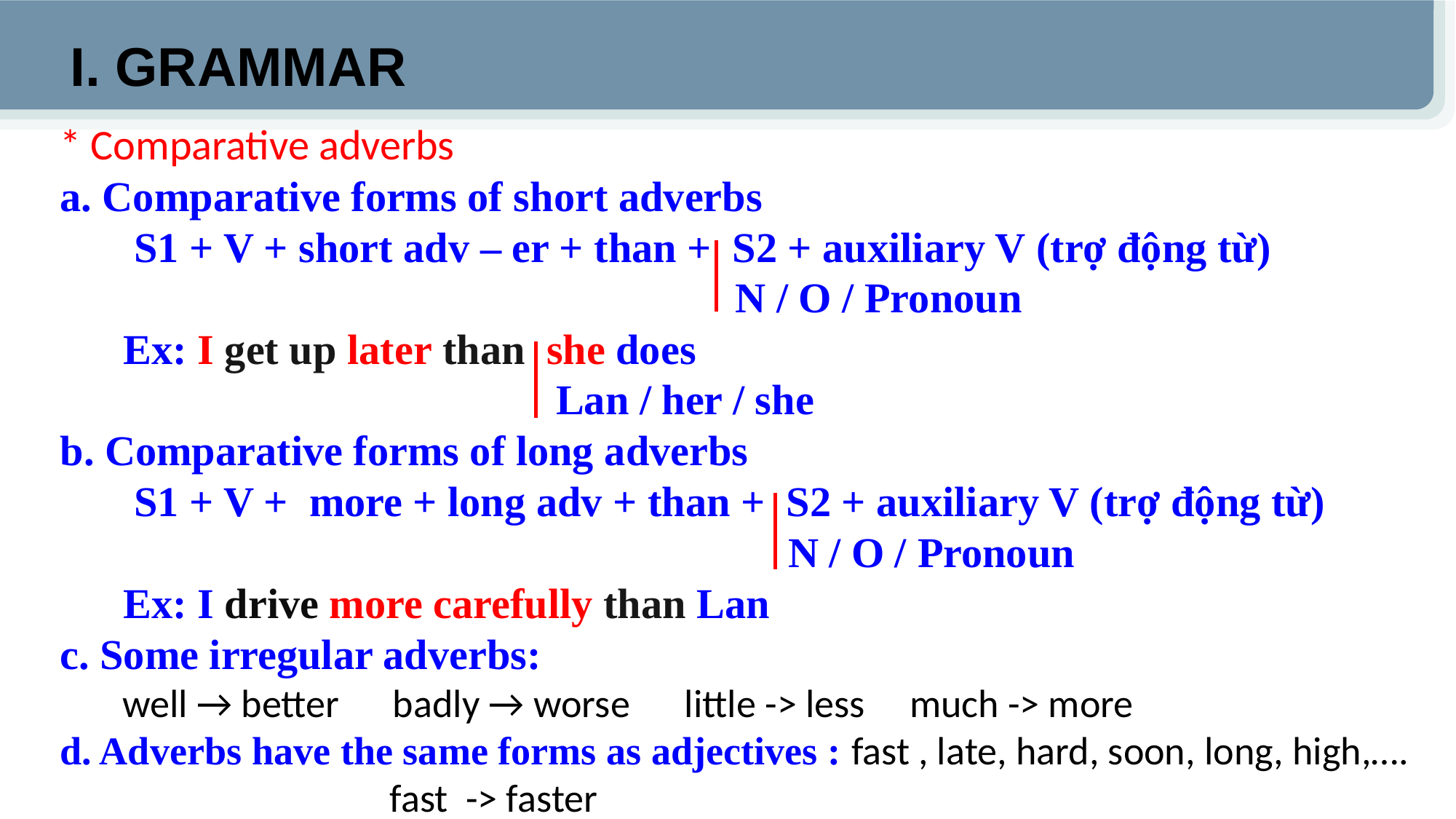

I. GRAMMAR
* Comparative adverbs
a. Comparative forms of short adverbs
       S1 + V + short adv – er + than +  S2 + auxiliary V (trợ động từ)
                                                                N / O / Pronoun
      Ex: I get up later than  she does
                                               Lan / her / she
b. Comparative forms of long adverbs
       S1 + V +  more + long adv + than +  S2 + auxiliary V (trợ động từ)
                                                                     N / O / Pronoun
      Ex: I drive more carefully than Lan
c. Some irregular adverbs:
       well → better      badly → worse      little -> less     much -> more
d. Adverbs have the same forms as adjectives : fast , late, hard, soon, long, high,….
                                     fast  -> faster